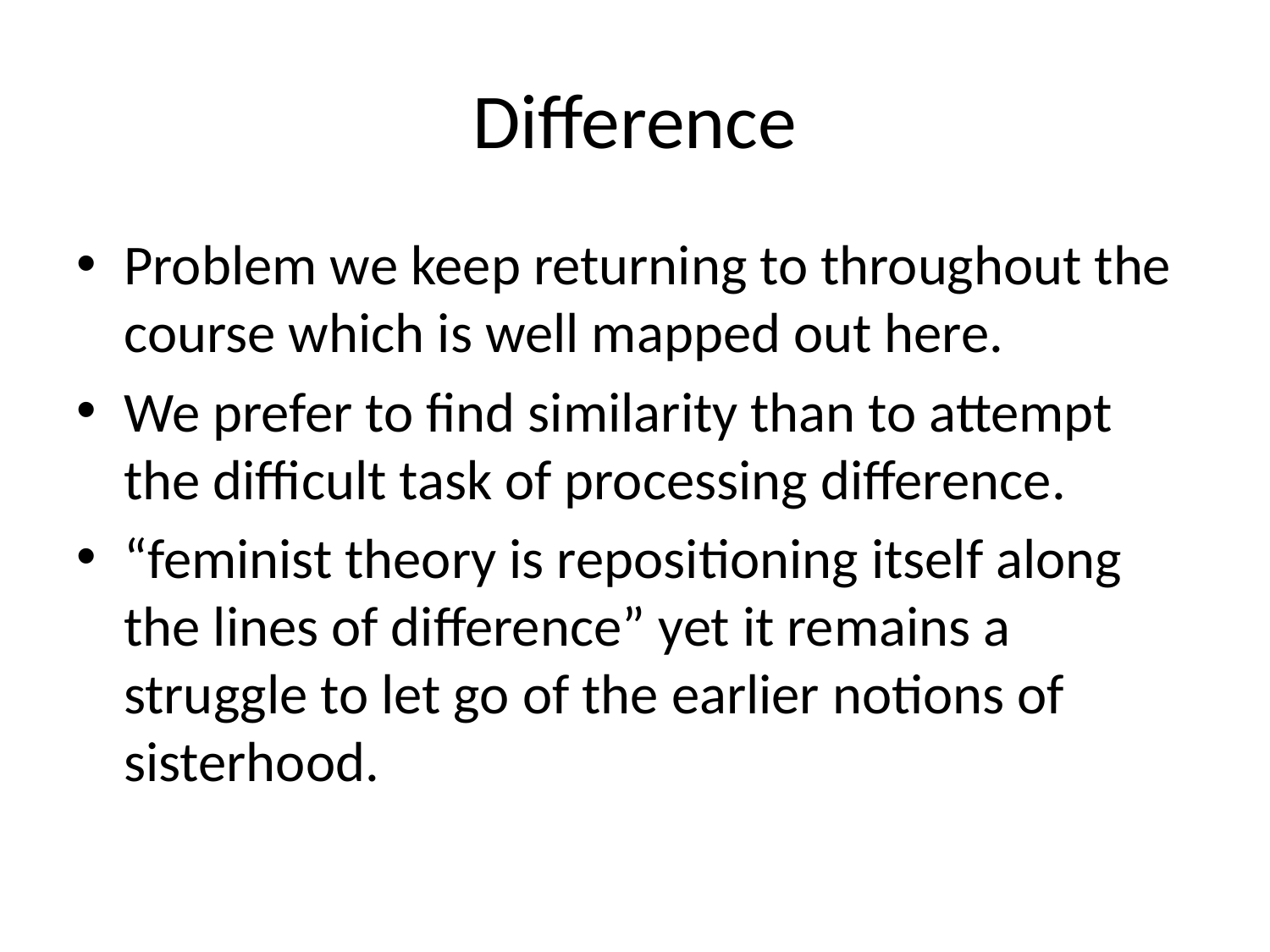

# Difference
Problem we keep returning to throughout the course which is well mapped out here.
We prefer to find similarity than to attempt the difficult task of processing difference.
“feminist theory is repositioning itself along the lines of difference” yet it remains a struggle to let go of the earlier notions of sisterhood.